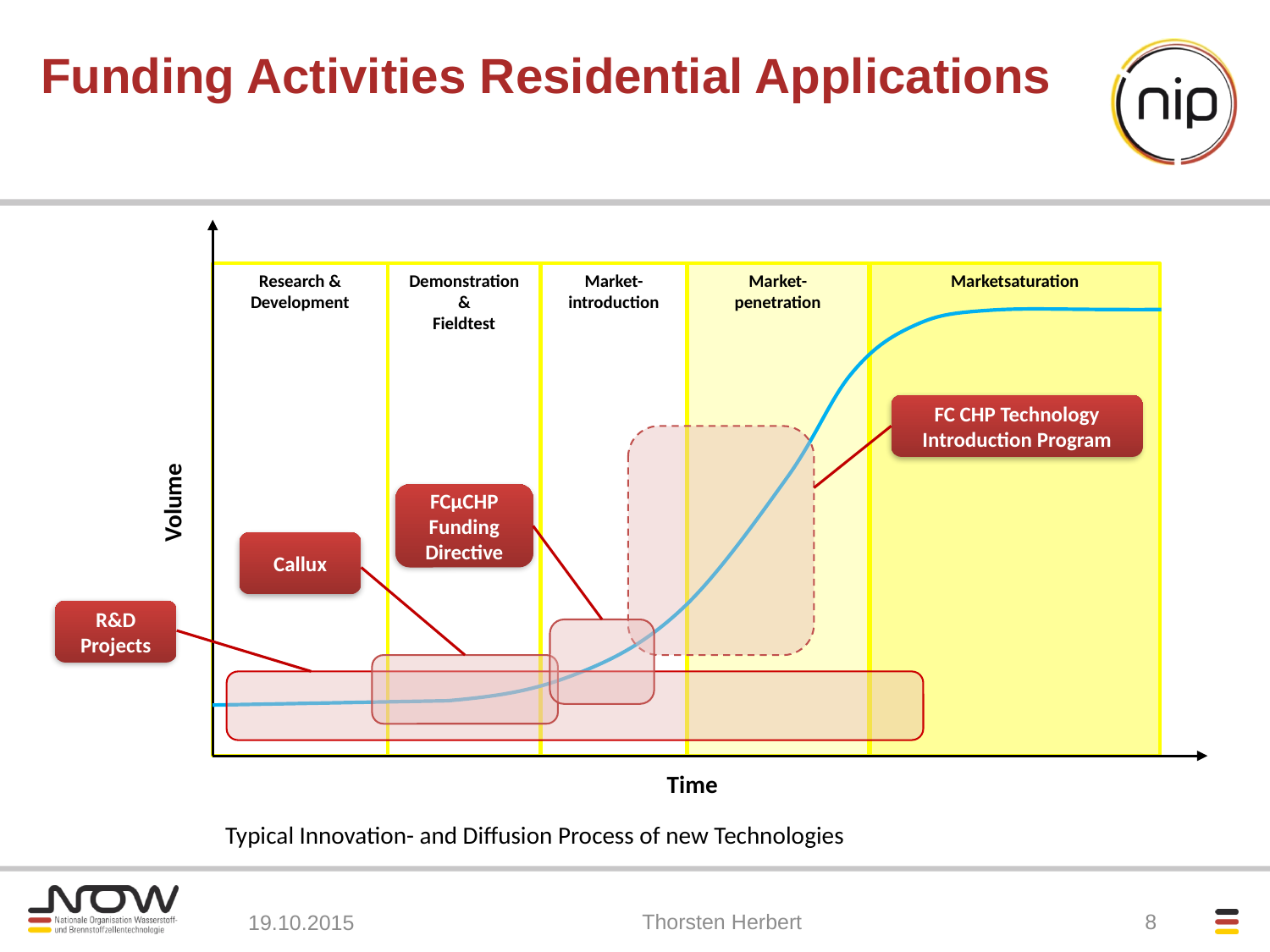

# Funding Activities Residential Applications
Research & Development
Demonstration
&
Fieldtest
Market-introduction
Market-
penetration
Marketsaturation

FC CHP Technology Introduction Program

Volume
FCµCHP Funding Directive
Callux
R&D Projects

Time
Typical Innovation- and Diffusion Process of new Technologies
Thorsten Herbert
8
19.10.2015